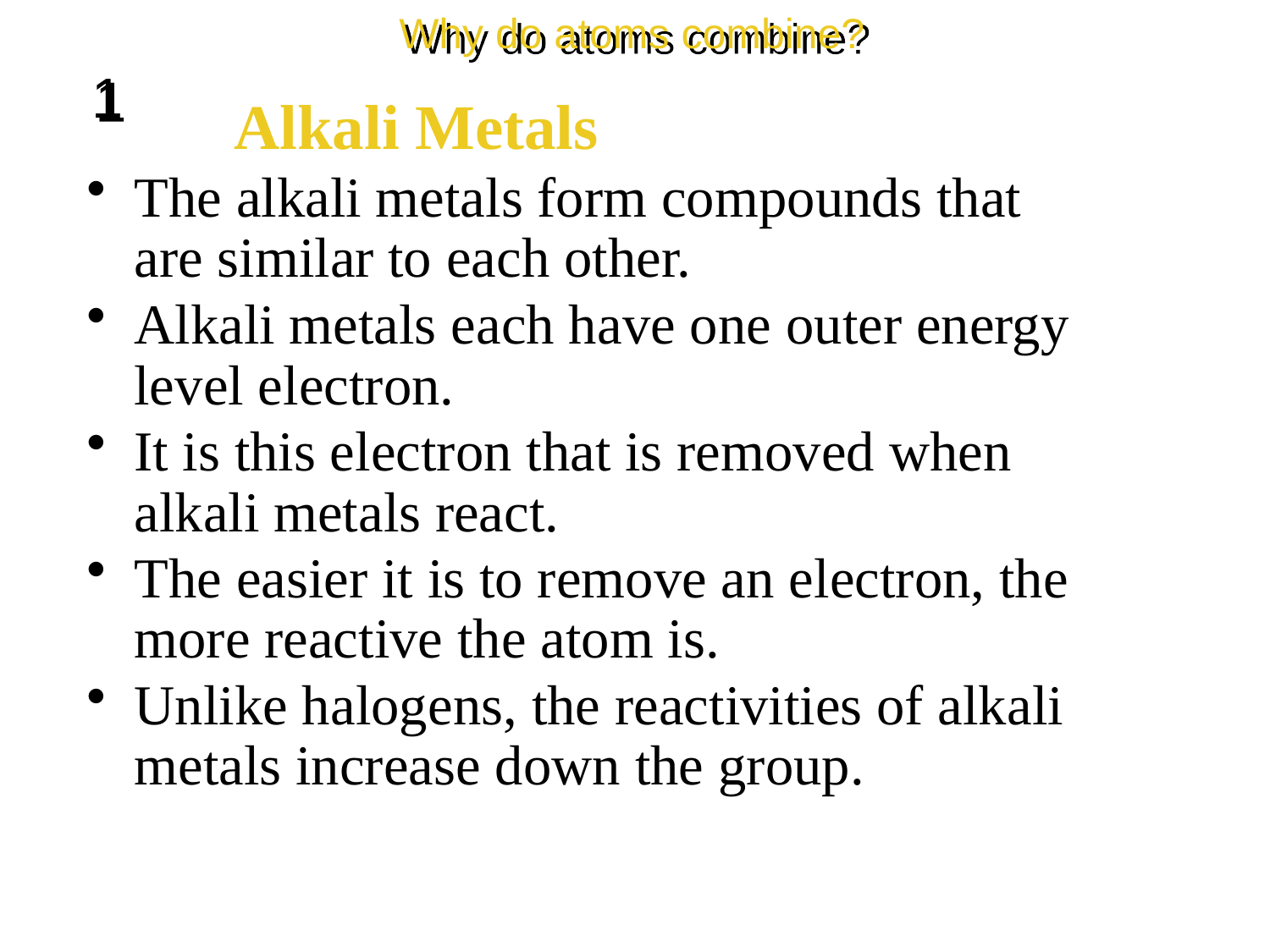

Why do atoms combine?
1
Alkali Metals
The alkali metals form compounds that are similar to each other.
Alkali metals each have one outer energy level electron.
It is this electron that is removed when alkali metals react.
The easier it is to remove an electron, the more reactive the atom is.
Unlike halogens, the reactivities of alkali metals increase down the group.